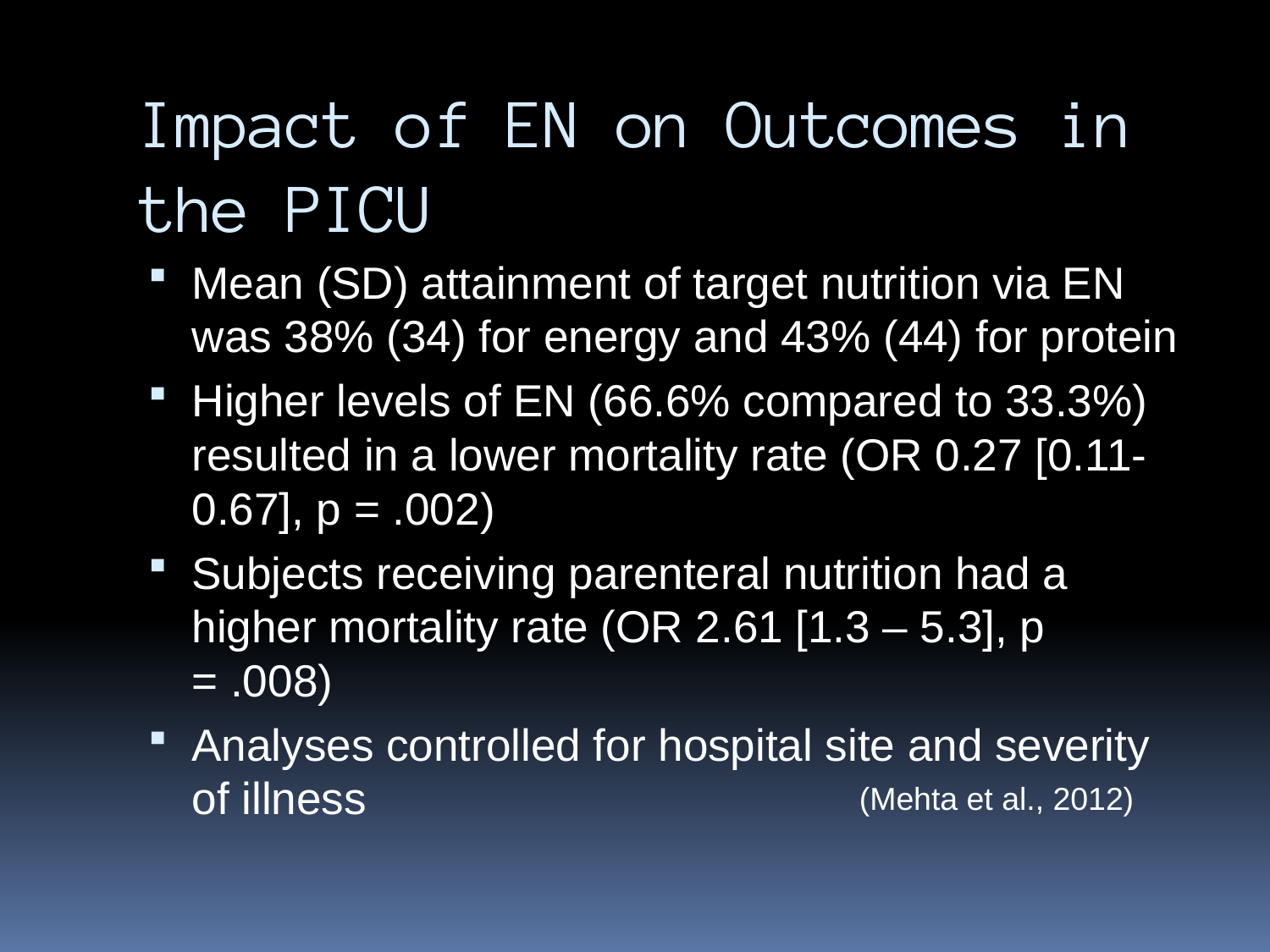

# Impact of EN on Outcomes in the PICU
Mean (SD) attainment of target nutrition via EN was 38% (34) for energy and 43% (44) for protein
Higher levels of EN (66.6% compared to 33.3%) resulted in a lower mortality rate (OR 0.27 [0.11-0.67], p = .002)
Subjects receiving parenteral nutrition had a higher mortality rate (OR 2.61 [1.3 – 5.3], p = .008)
Analyses controlled for hospital site and severity of illness
(Mehta et al., 2012)